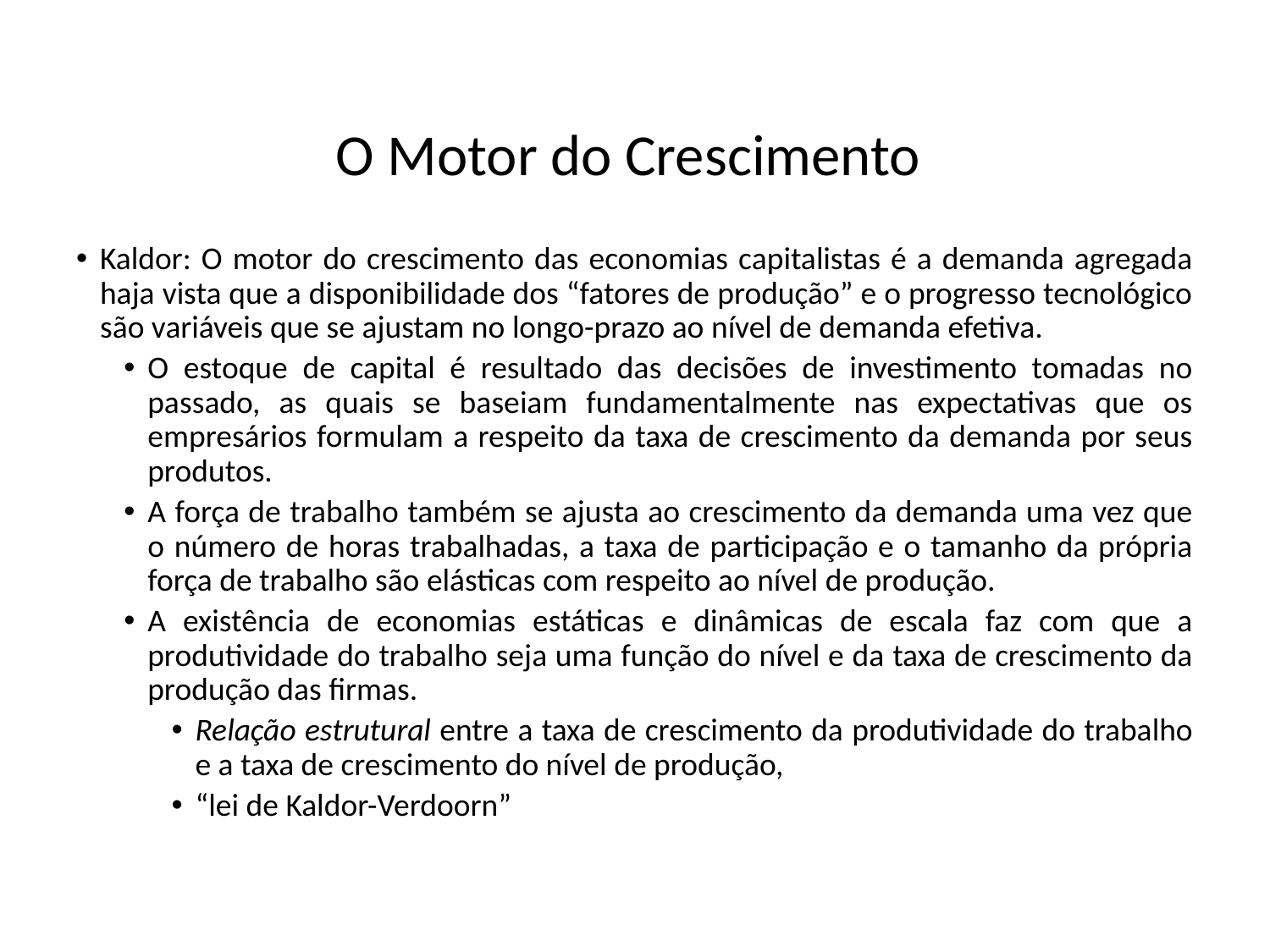

# O Motor do Crescimento
Kaldor: O motor do crescimento das economias capitalistas é a demanda agregada haja vista que a disponibilidade dos “fatores de produção” e o progresso tecnológico são variáveis que se ajustam no longo-prazo ao nível de demanda efetiva.
O estoque de capital é resultado das decisões de investimento tomadas no passado, as quais se baseiam fundamentalmente nas expectativas que os empresários formulam a respeito da taxa de crescimento da demanda por seus produtos.
A força de trabalho também se ajusta ao crescimento da demanda uma vez que o número de horas trabalhadas, a taxa de participação e o tamanho da própria força de trabalho são elásticas com respeito ao nível de produção.
A existência de economias estáticas e dinâmicas de escala faz com que a produtividade do trabalho seja uma função do nível e da taxa de crescimento da produção das firmas.
Relação estrutural entre a taxa de crescimento da produtividade do trabalho e a taxa de crescimento do nível de produção,
“lei de Kaldor-Verdoorn”